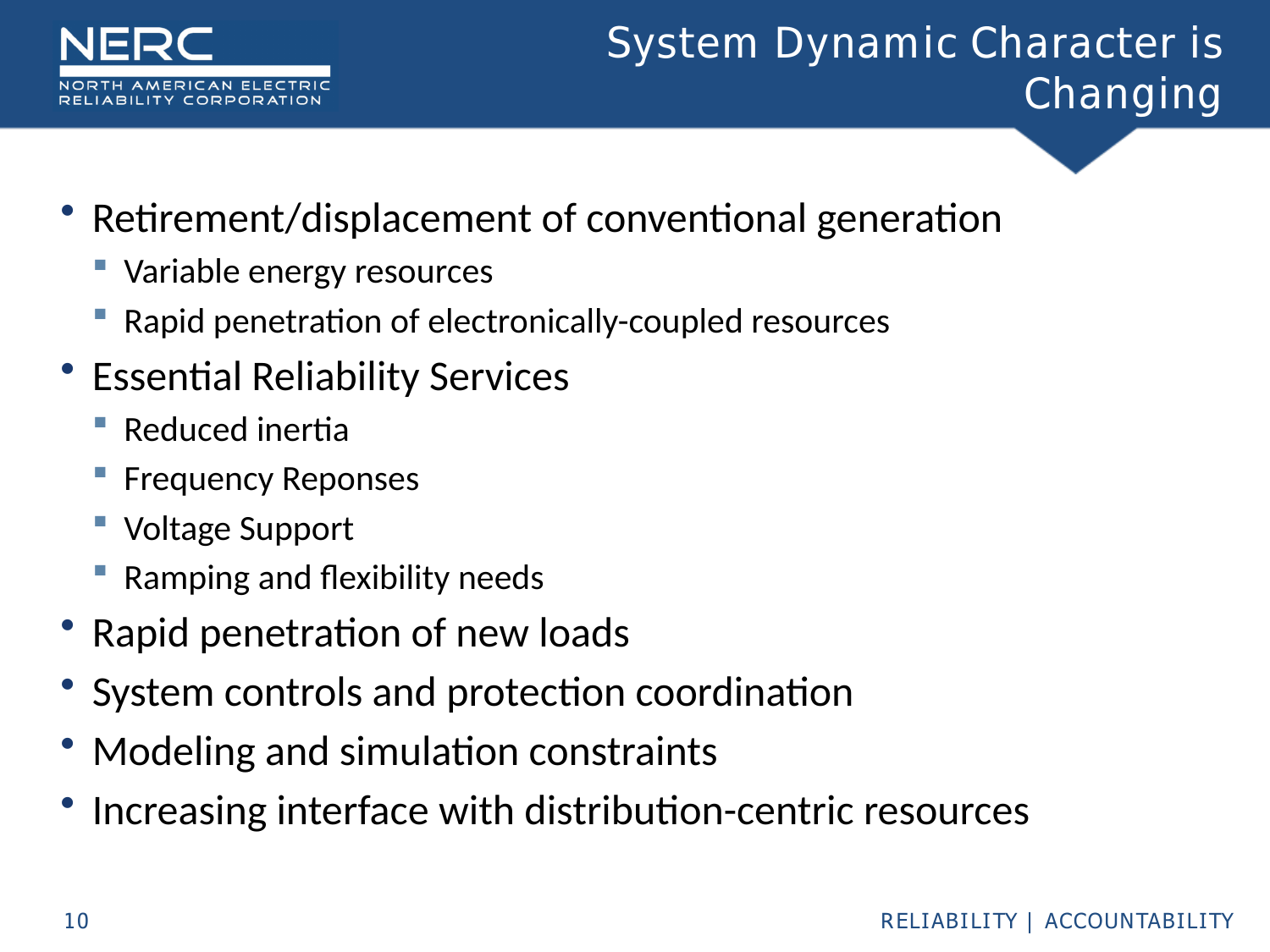

# System Dynamic Character is Changing
Retirement/displacement of conventional generation
Variable energy resources
Rapid penetration of electronically-coupled resources
Essential Reliability Services
Reduced inertia
Frequency Reponses
Voltage Support
Ramping and flexibility needs
Rapid penetration of new loads
System controls and protection coordination
Modeling and simulation constraints
Increasing interface with distribution-centric resources